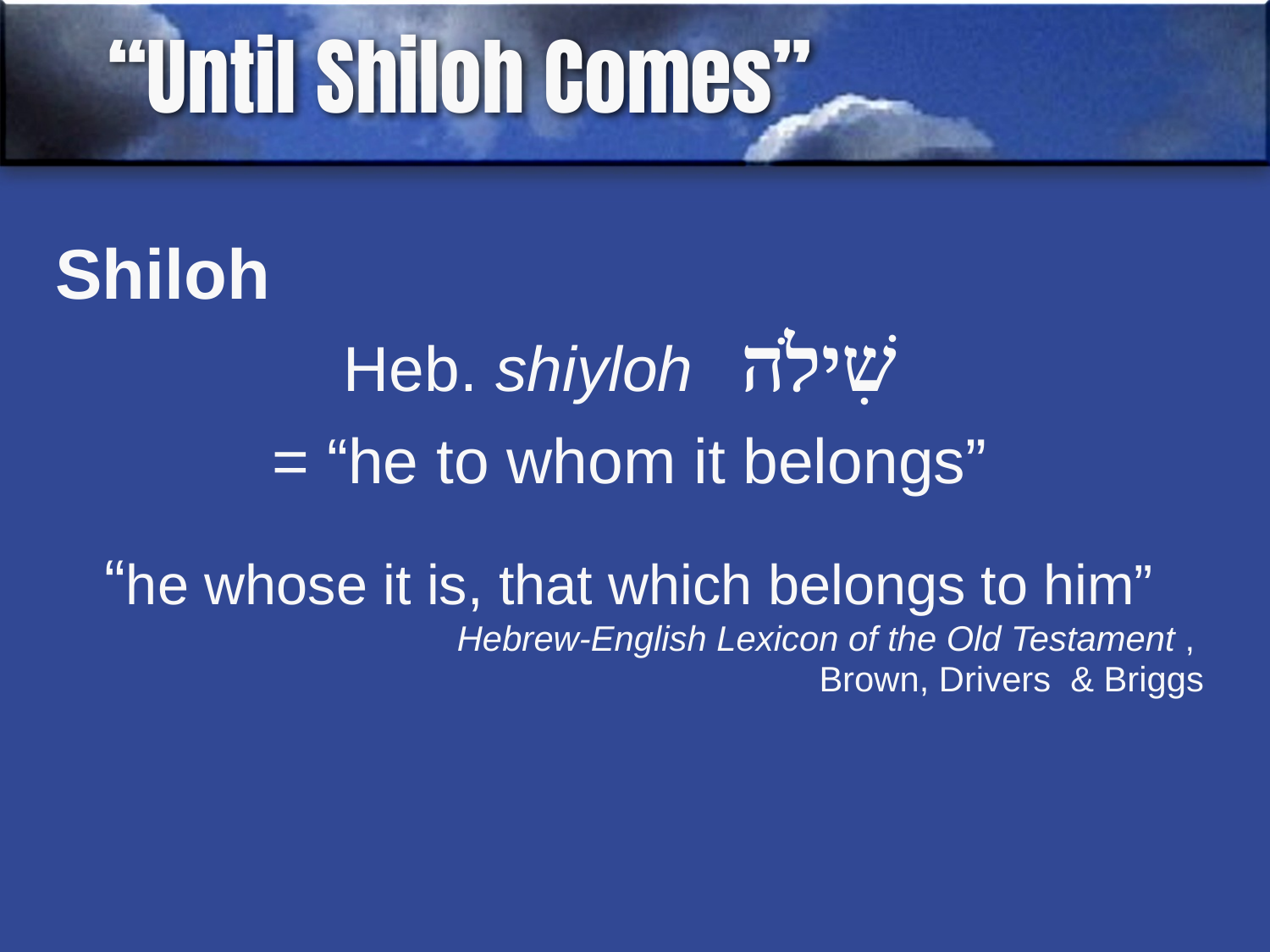

# “Until Shiloh Comes”
Shiloh
Heb. shiyloh   שִׁילֹה
= “he to whom it belongs”
“he whose it is, that which belongs to him”
Hebrew-English Lexicon of the Old Testament ,
Brown, Drivers  & Briggs